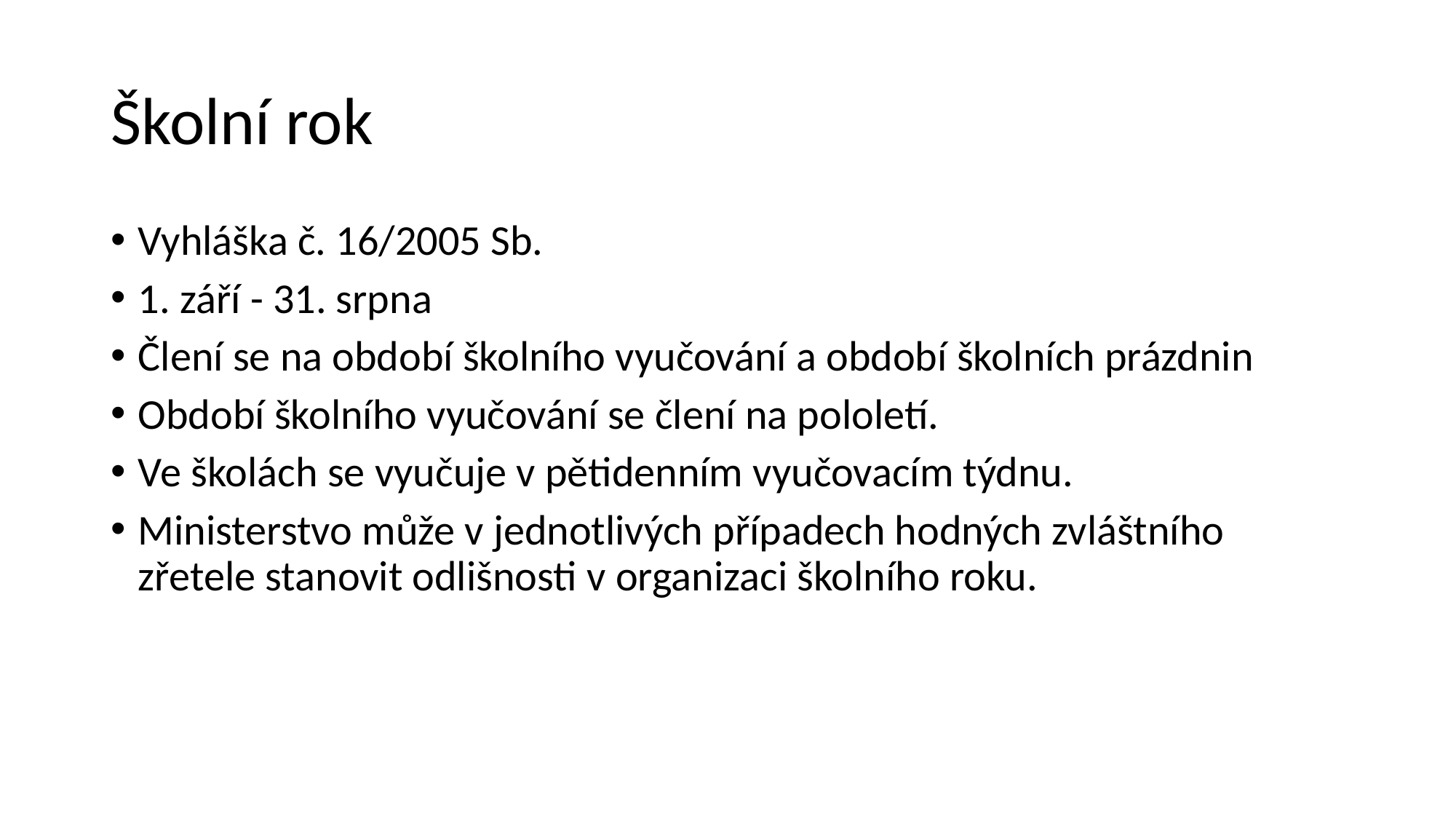

# Školní rok
Vyhláška č. 16/2005 Sb.
1. září - 31. srpna
Člení se na období školního vyučování a období školních prázdnin
Období školního vyučování se člení na pololetí.
Ve školách se vyučuje v pětidenním vyučovacím týdnu.
Ministerstvo může v jednotlivých případech hodných zvláštního zřetele stanovit odlišnosti v organizaci školního roku.